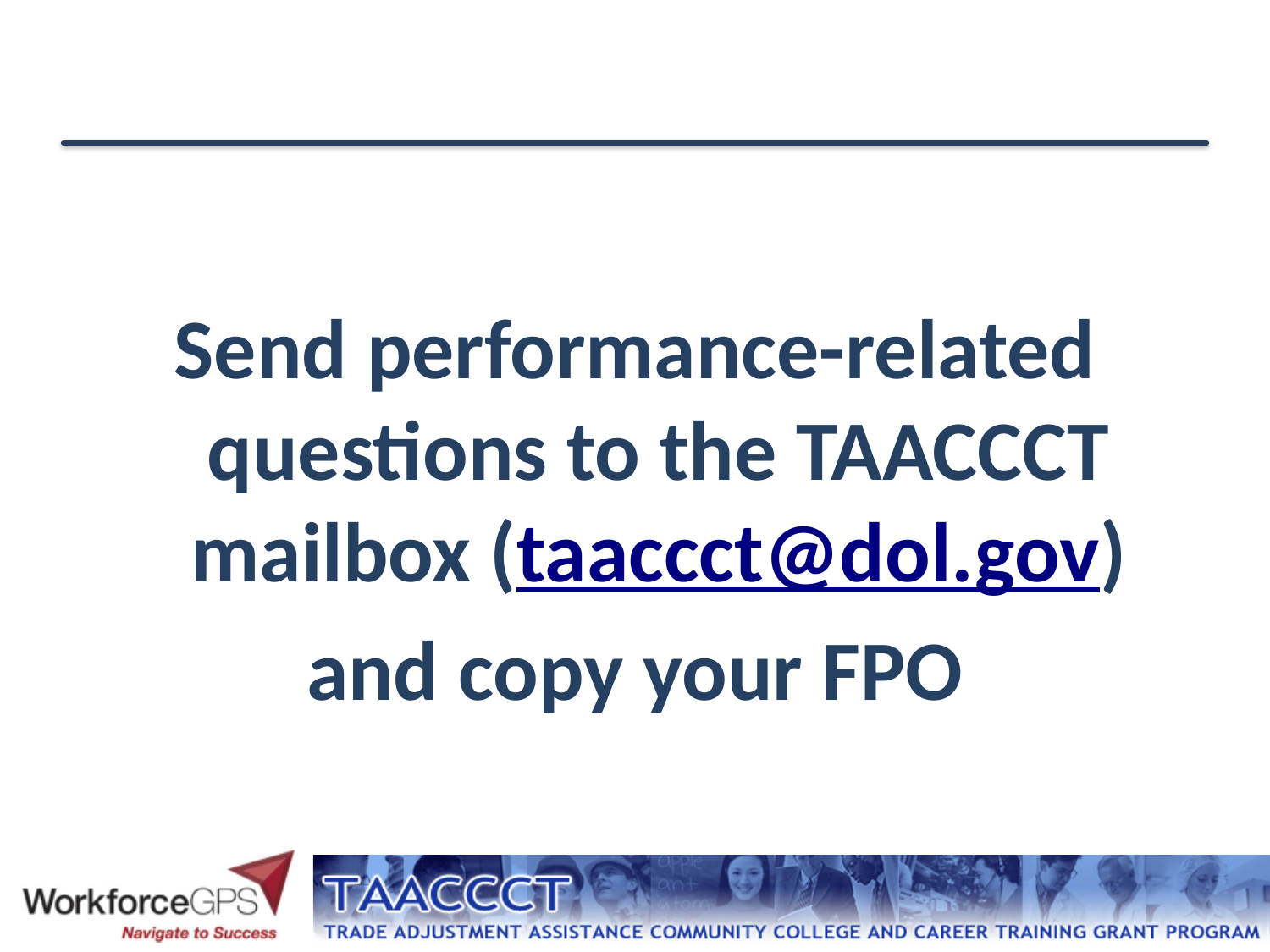

Send performance-related questions to the TAACCCT mailbox (taaccct@dol.gov)
and copy your FPO